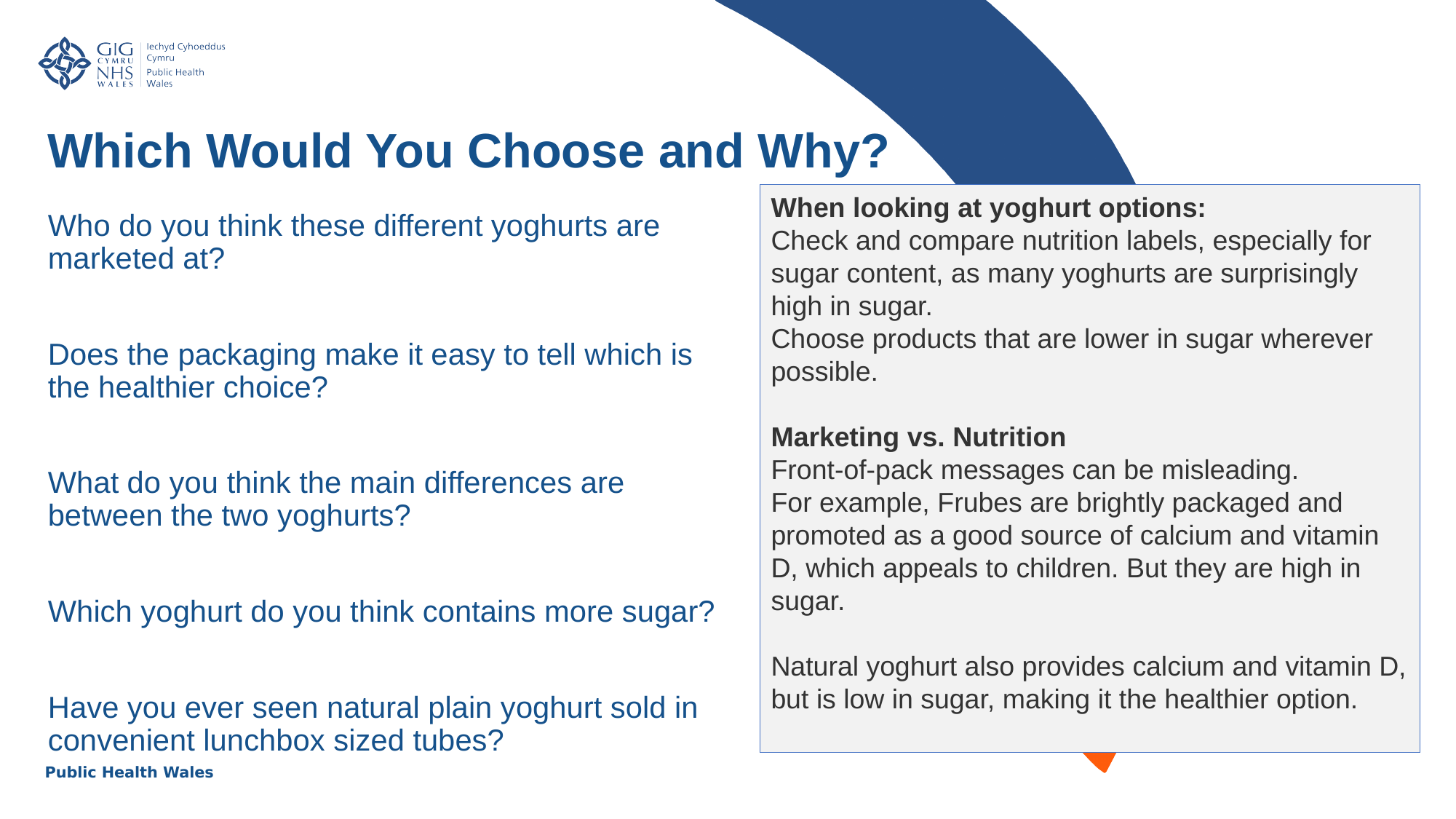

Which Would You Choose and Why?
When looking at yoghurt options:
Check and compare nutrition labels, especially for sugar content, as many yoghurts are surprisingly high in sugar.
Choose products that are lower in sugar wherever possible.

Marketing vs. Nutrition
Front‑of‑pack messages can be misleading.
For example, Frubes are brightly packaged and promoted as a good source of calcium and vitamin D, which appeals to children. But they are high in sugar.

Natural yoghurt also provides calcium and vitamin D, but is low in sugar, making it the healthier option.

Who do you think these different yoghurts are marketed at?

Does the packaging make it easy to tell which is the healthier choice?

What do you think the main differences are between the two yoghurts?

Which yoghurt do you think contains more sugar?

Have you ever seen natural plain yoghurt sold in convenient lunchbox sized tubes?